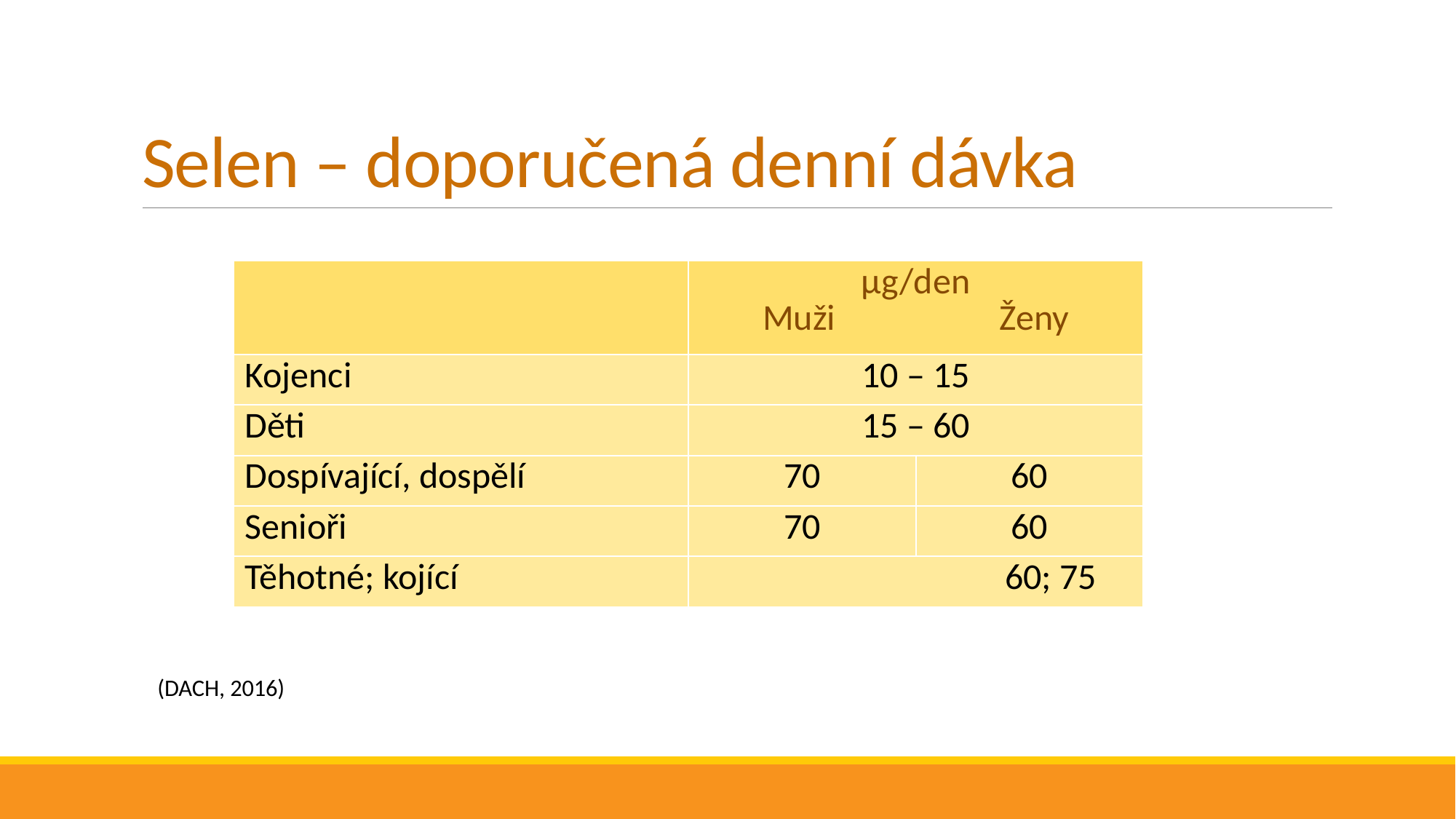

# Selen – doporučená denní dávka

								 (DACH, 2016)
|  | μg/den Muži Ženy |  |
| --- | --- | --- |
| Kojenci | 10 – 15 |  |
| Děti | 15 – 60 |  |
| Dospívající, dospělí | 70 | 60 |
| Senioři | 70 | 60 |
| Těhotné; kojící | 60; 75 |  |